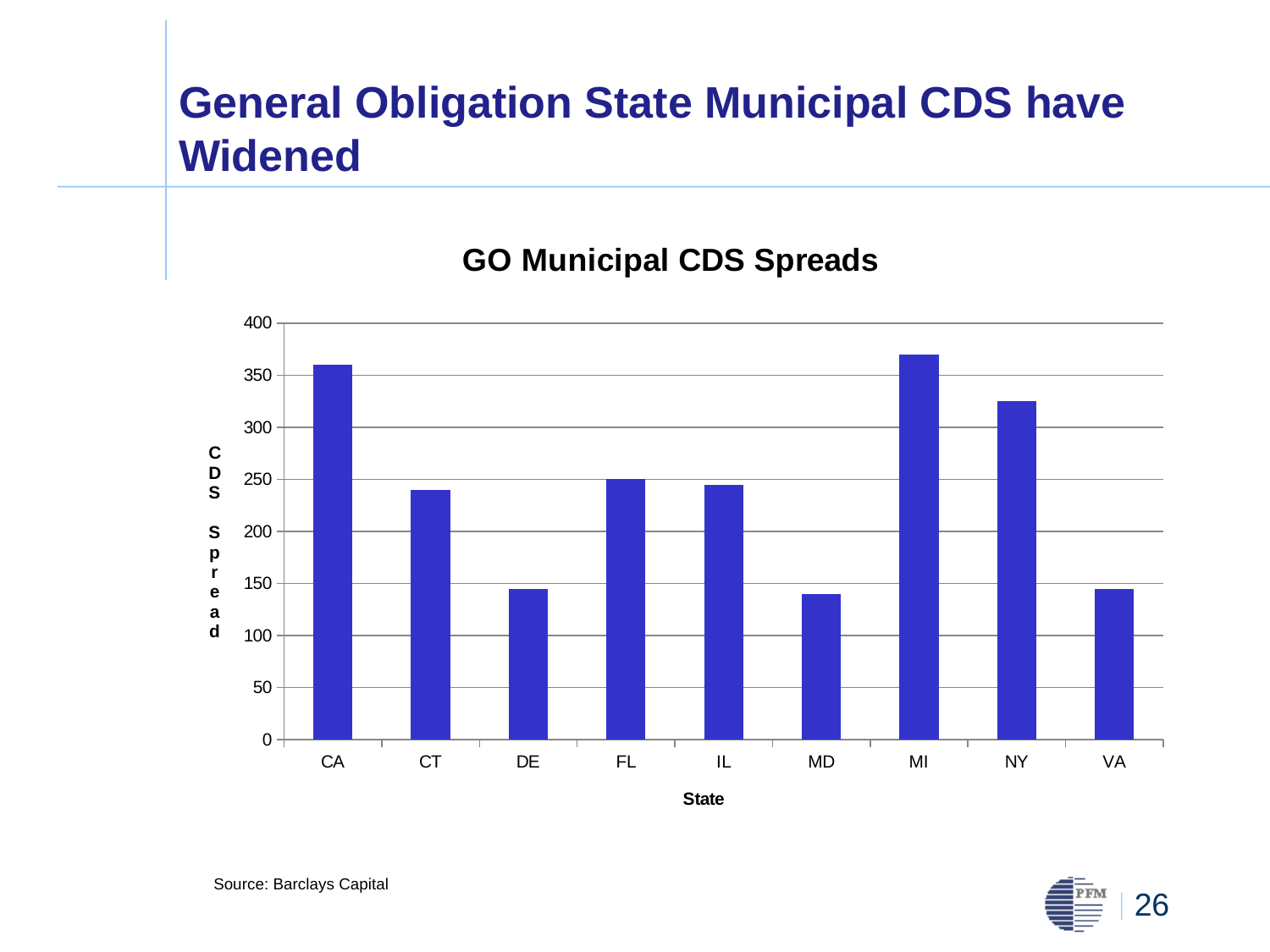

# General Obligation State Municipal CDS have Widened

### Chart: GO Municipal CDS Spreads

| Category |  |
|---|---|
| CA | 360.0 |
| CT | 240.0 |
| DE | 145.0 |
| FL | 250.0 |
| IL | 245.0 |
| MD | 140.0 |
| MI | 370.0 |
| NY | 325.0 |
| VA | 145.0 |
Source: Barclays Capital